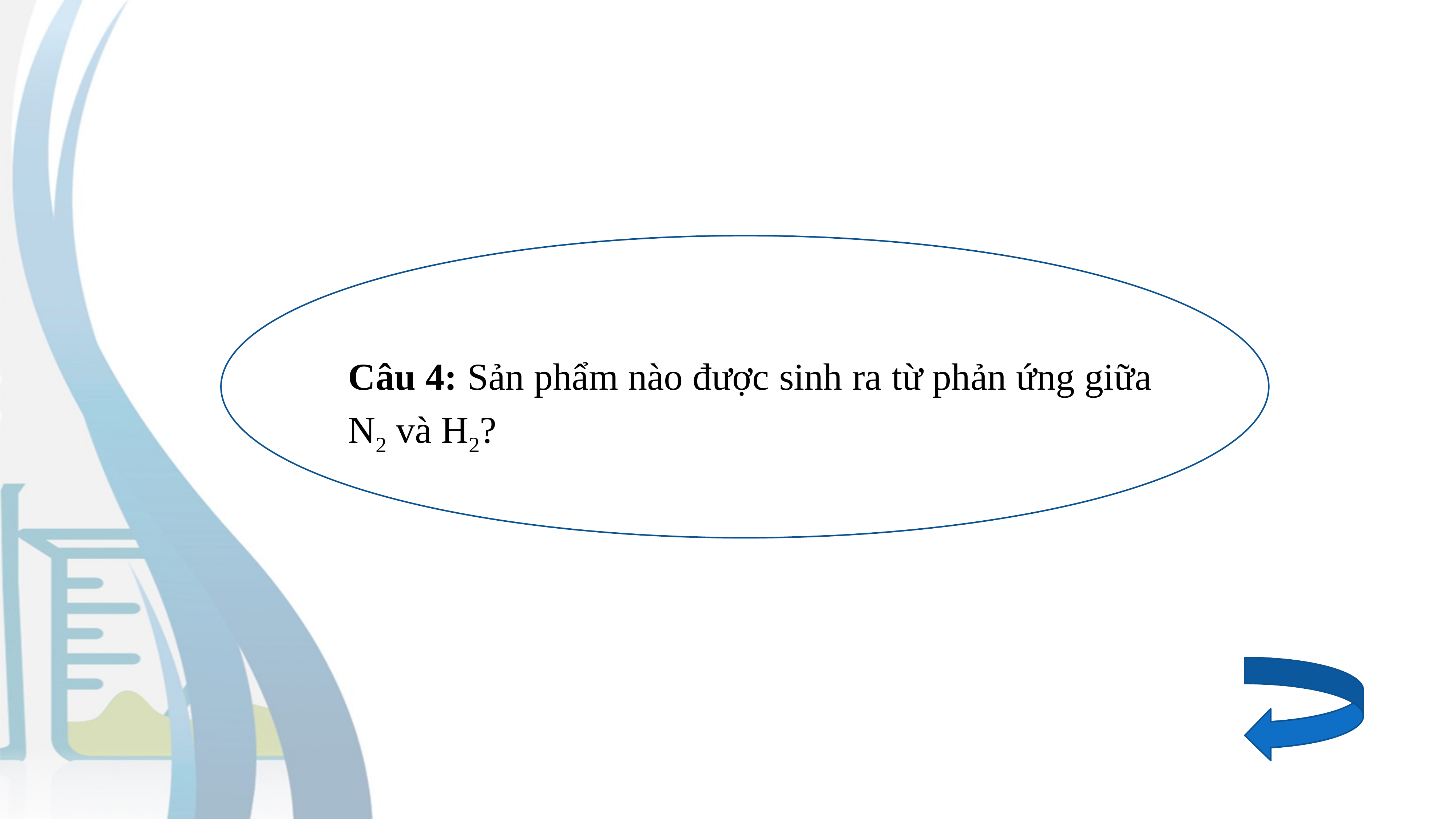

Câu 4: Sản phẩm nào được sinh ra từ phản ứng giữa N2 và H2?